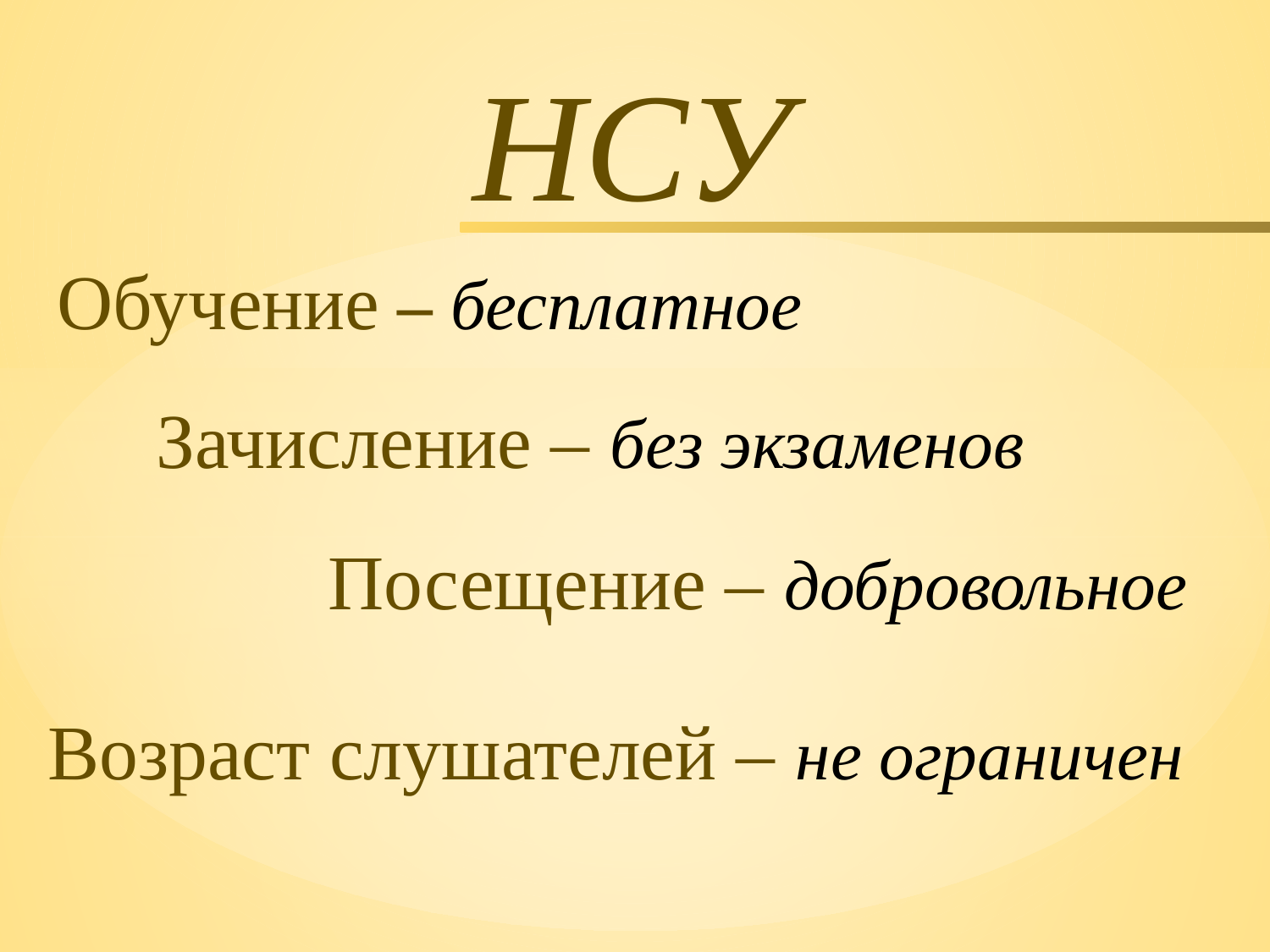

НСУ

Обучение – бесплатное
Зачисление – без экзаменов
Посещение – добровольное
Возраст слушателей – не ограничен